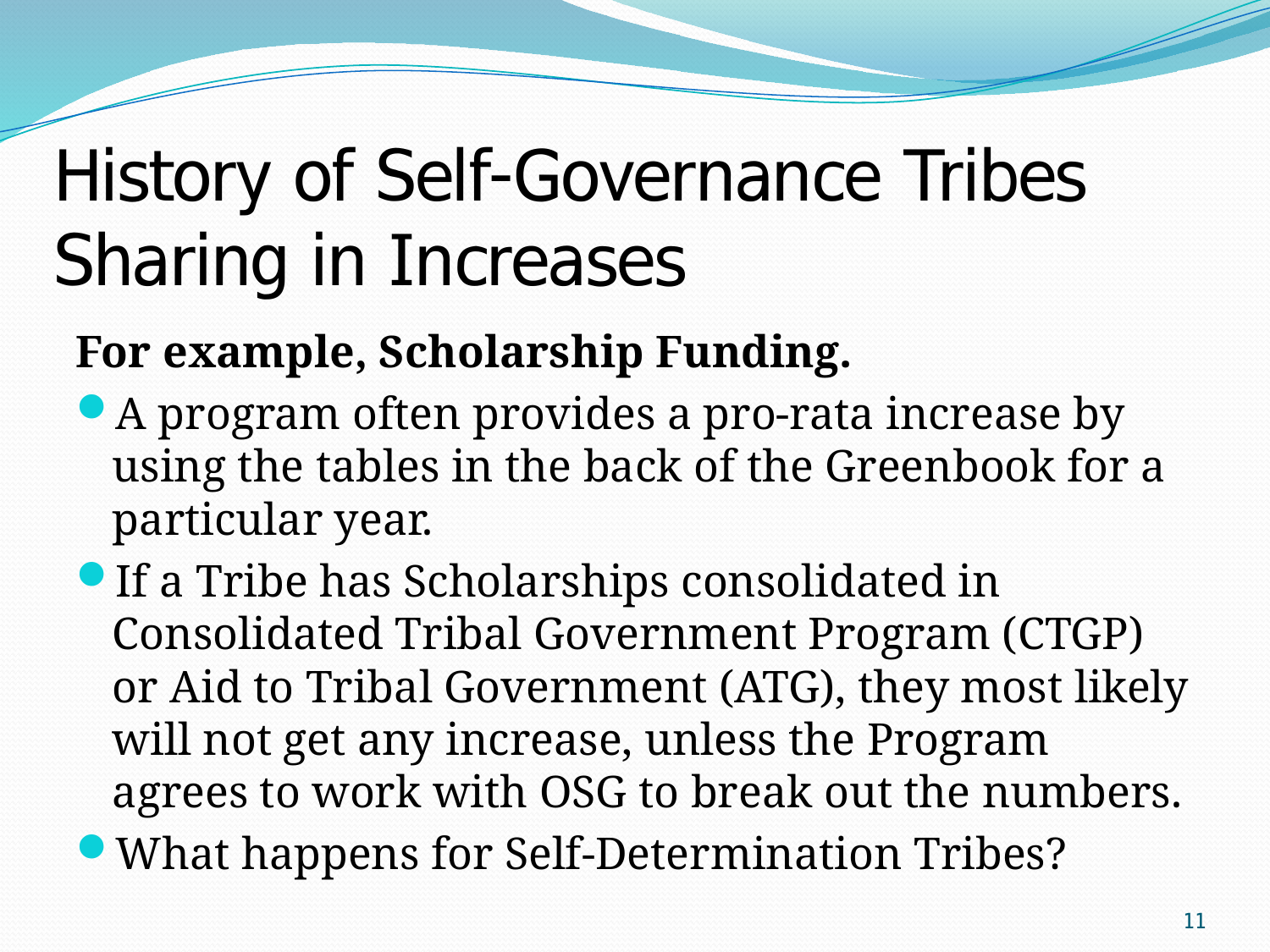

History of Self-Governance Tribes Sharing in Increases
For example, Scholarship Funding.
A program often provides a pro-rata increase by using the tables in the back of the Greenbook for a particular year.
If a Tribe has Scholarships consolidated in Consolidated Tribal Government Program (CTGP) or Aid to Tribal Government (ATG), they most likely will not get any increase, unless the Program agrees to work with OSG to break out the numbers.
What happens for Self-Determination Tribes?
11